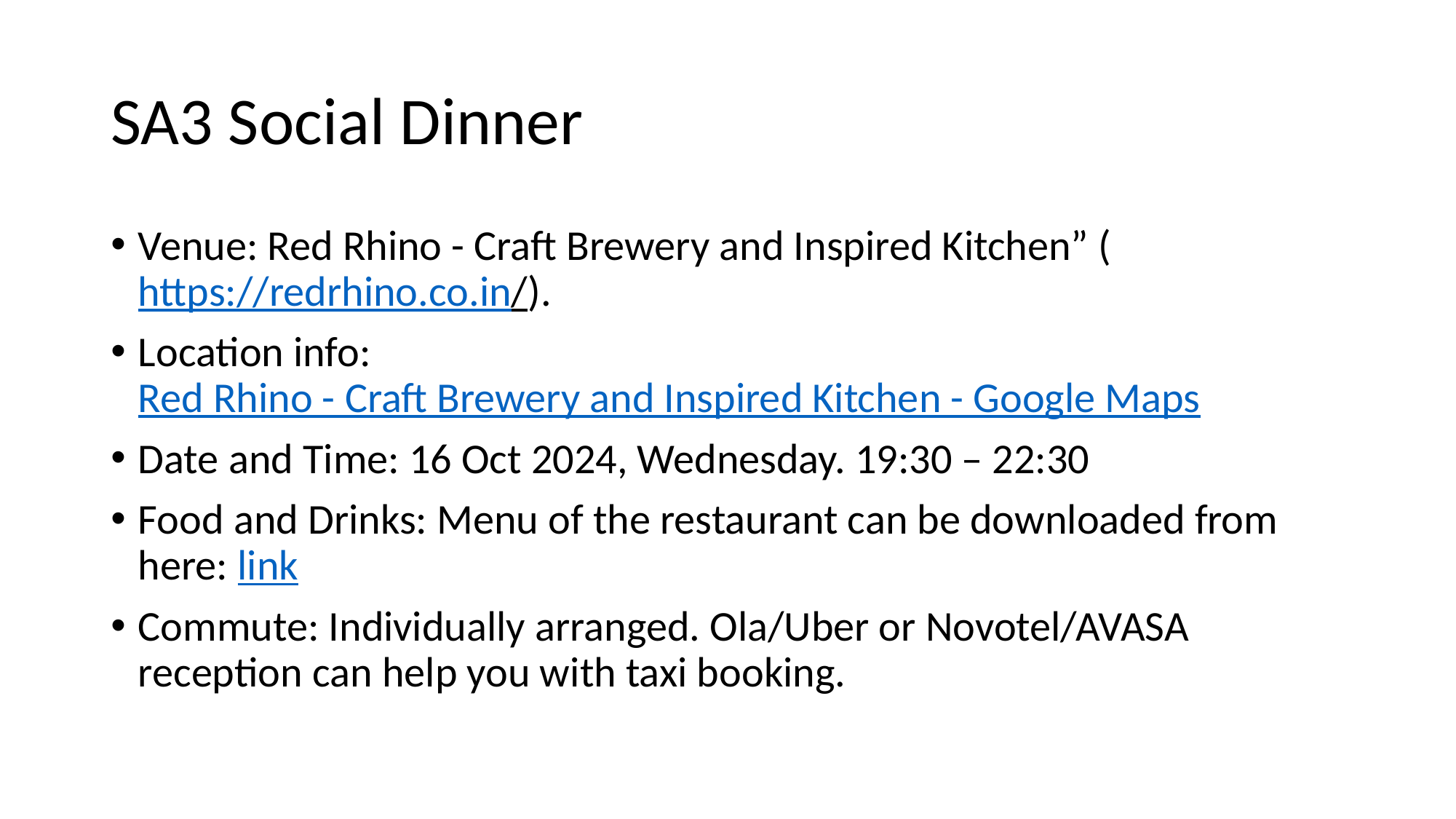

# SA3 Social Dinner
Venue: Red Rhino - Craft Brewery and Inspired Kitchen” (https://redrhino.co.in/).
Location info: Red Rhino - Craft Brewery and Inspired Kitchen - Google Maps
Date and Time: 16 Oct 2024, Wednesday. 19:30 – 22:30
Food and Drinks: Menu of the restaurant can be downloaded from here: link
Commute: Individually arranged. Ola/Uber or Novotel/AVASA reception can help you with taxi booking.